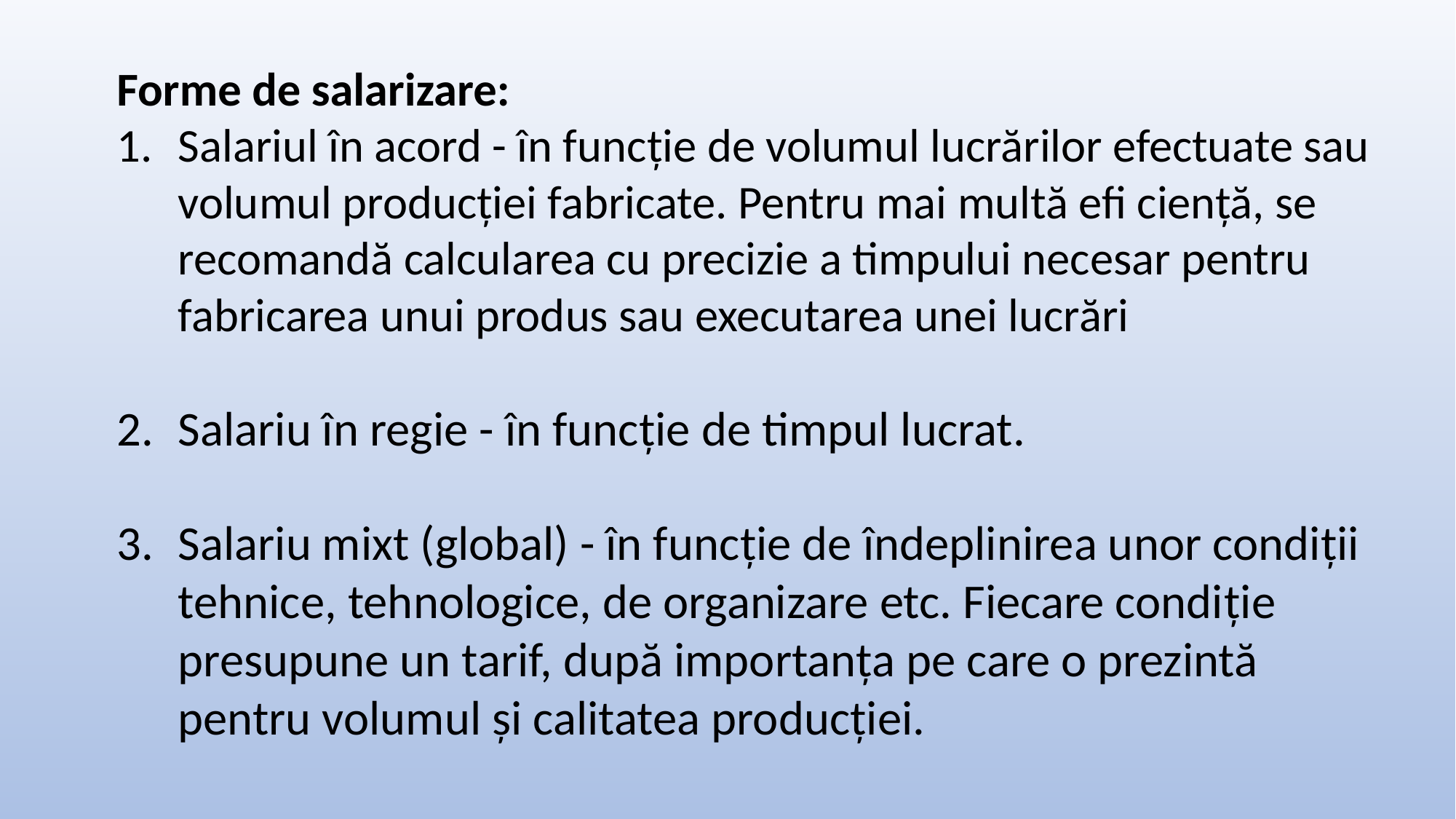

Forme de salarizare:
Salariul în acord - în funcţie de volumul lucrărilor efectuate sau volumul producţiei fabricate. Pentru mai multă efi cienţă, se recomandă calcularea cu precizie a timpului necesar pentru fabricarea unui produs sau executarea unei lucrări

Salariu în regie - în funcţie de timpul lucrat.

Salariu mixt (global) - în funcţie de îndeplinirea unor condiţii tehnice, tehnologice, de organizare etc. Fiecare condiţie presupune un tarif, după importanţa pe care o prezintă pentru volumul şi calitatea producţiei.